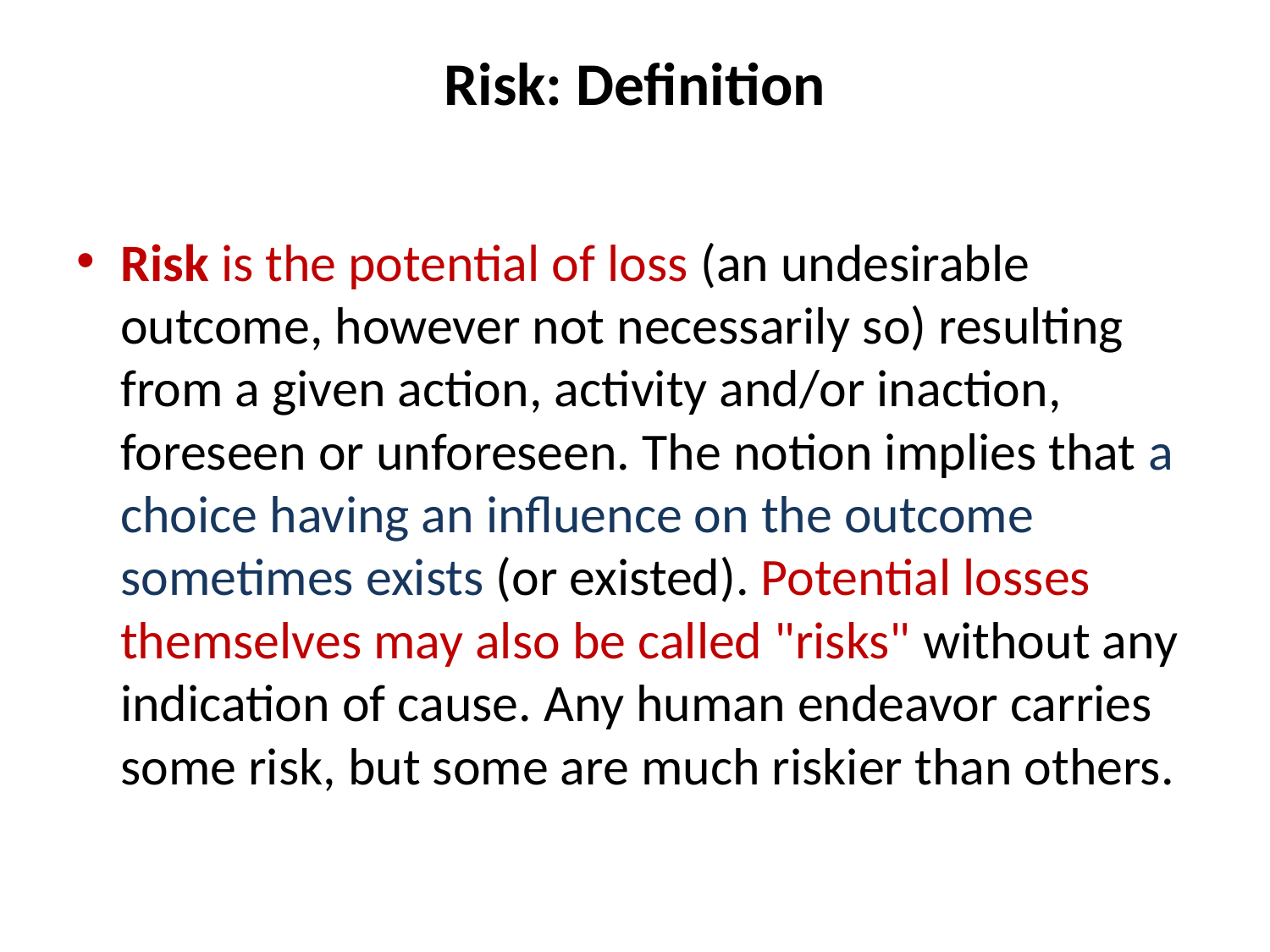

# Risk: Definition
Risk is the potential of loss (an undesirable outcome, however not necessarily so) resulting from a given action, activity and/or inaction, foreseen or unforeseen. The notion implies that a choice having an influence on the outcome sometimes exists (or existed). Potential losses themselves may also be called "risks" without any indication of cause. Any human endeavor carries some risk, but some are much riskier than others.